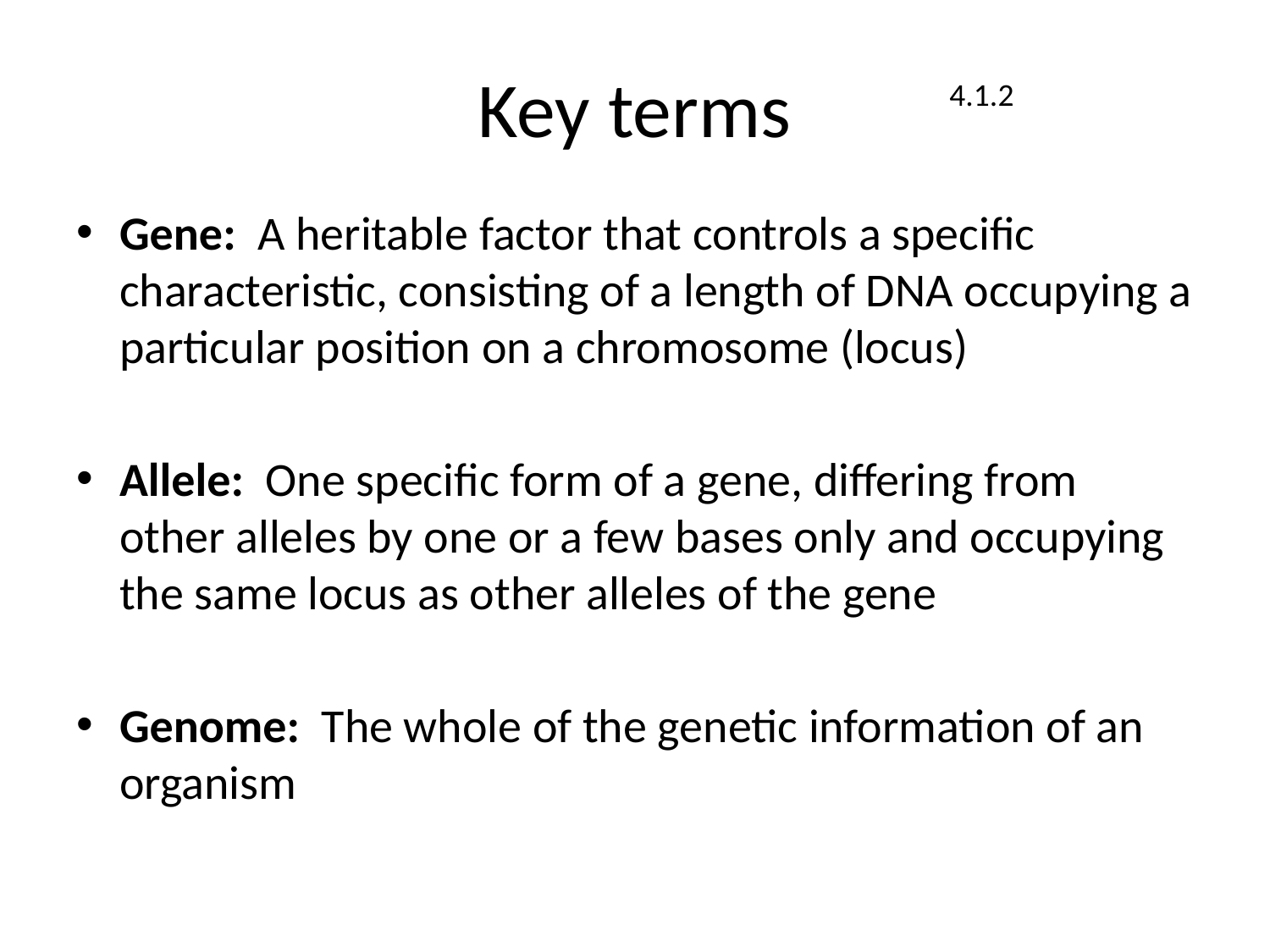

# Key terms
4.1.2
Gene:  A heritable factor that controls a specific characteristic, consisting of a length of DNA occupying a particular position on a chromosome (locus)

Allele:  One specific form of a gene, differing from other alleles by one or a few bases only and occupying the same locus as other alleles of the gene

Genome:  The whole of the genetic information of an organism